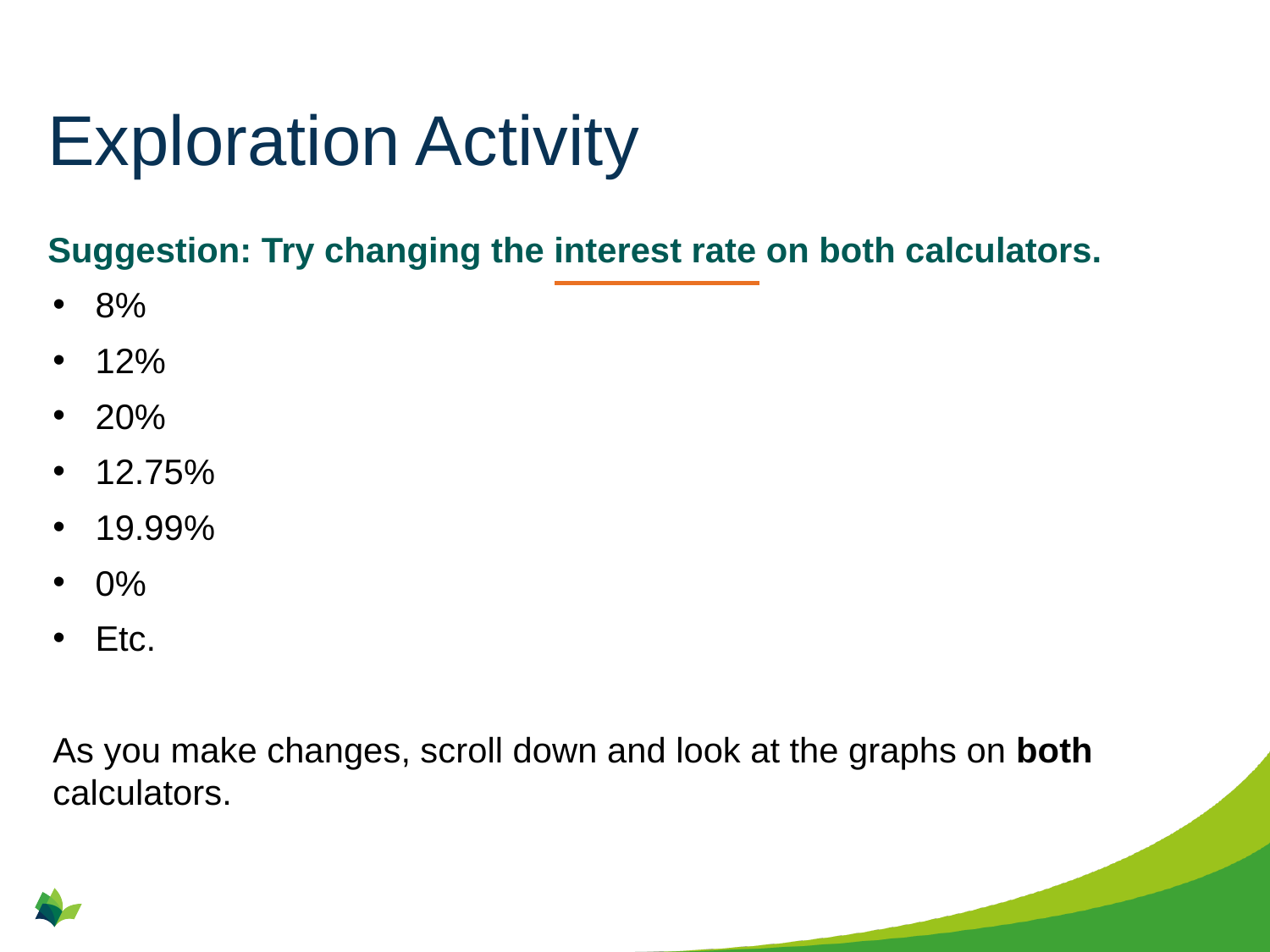

# Exploration Activity
Suggestion: Try changing the interest rate on both calculators.
8%
12%
20%
12.75%
19.99%
0%
Etc.

As you make changes, scroll down and look at the graphs on both calculators.